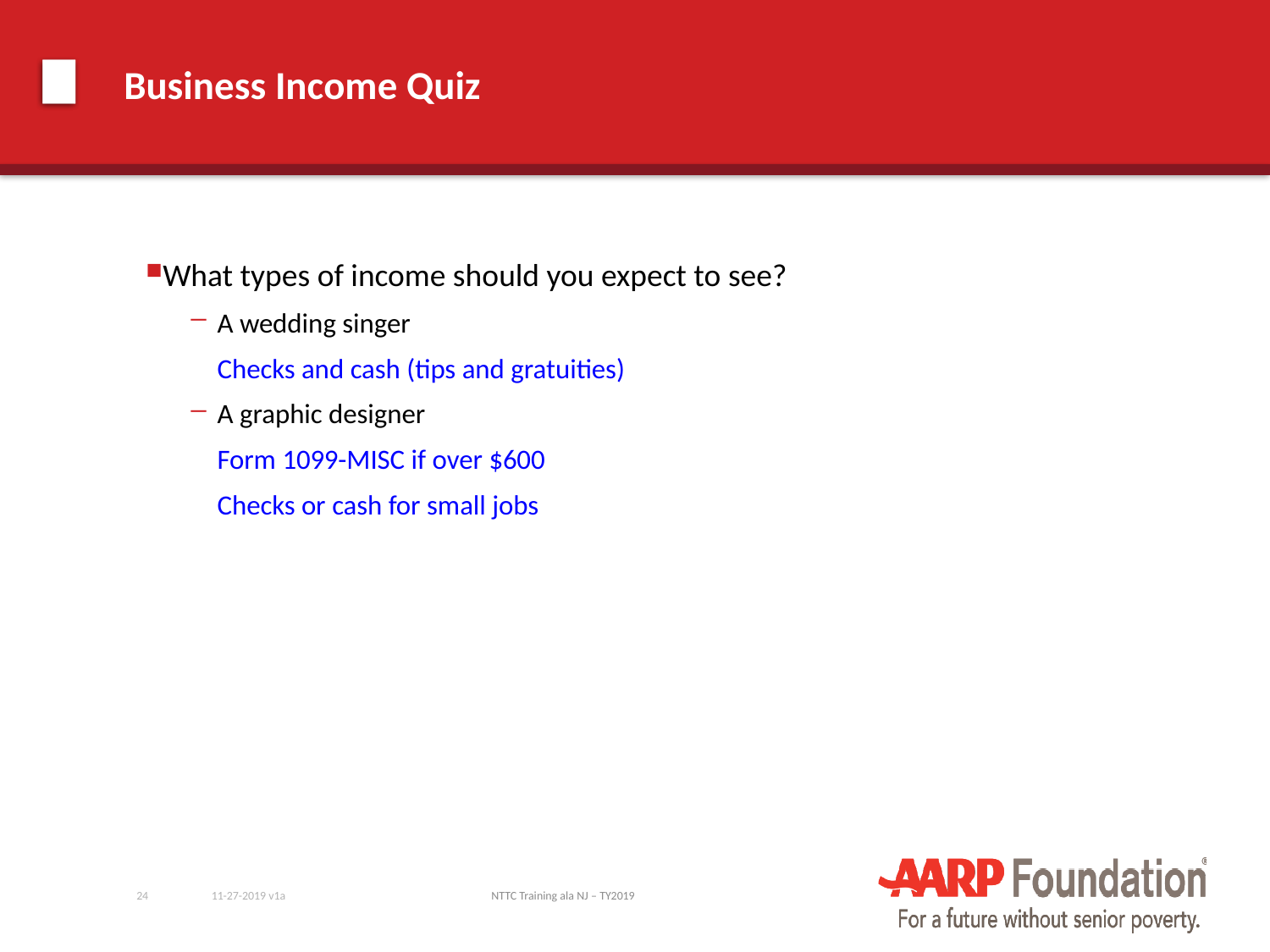

# Business Income Quiz
What types of income should you expect to see?
A wedding singer
   	Checks and cash (tips and gratuities)
A graphic designer
	Form 1099-MISC if over $600
	Checks or cash for small jobs

24
11-27-2019 v1a
NTTC Training ala NJ – TY2019